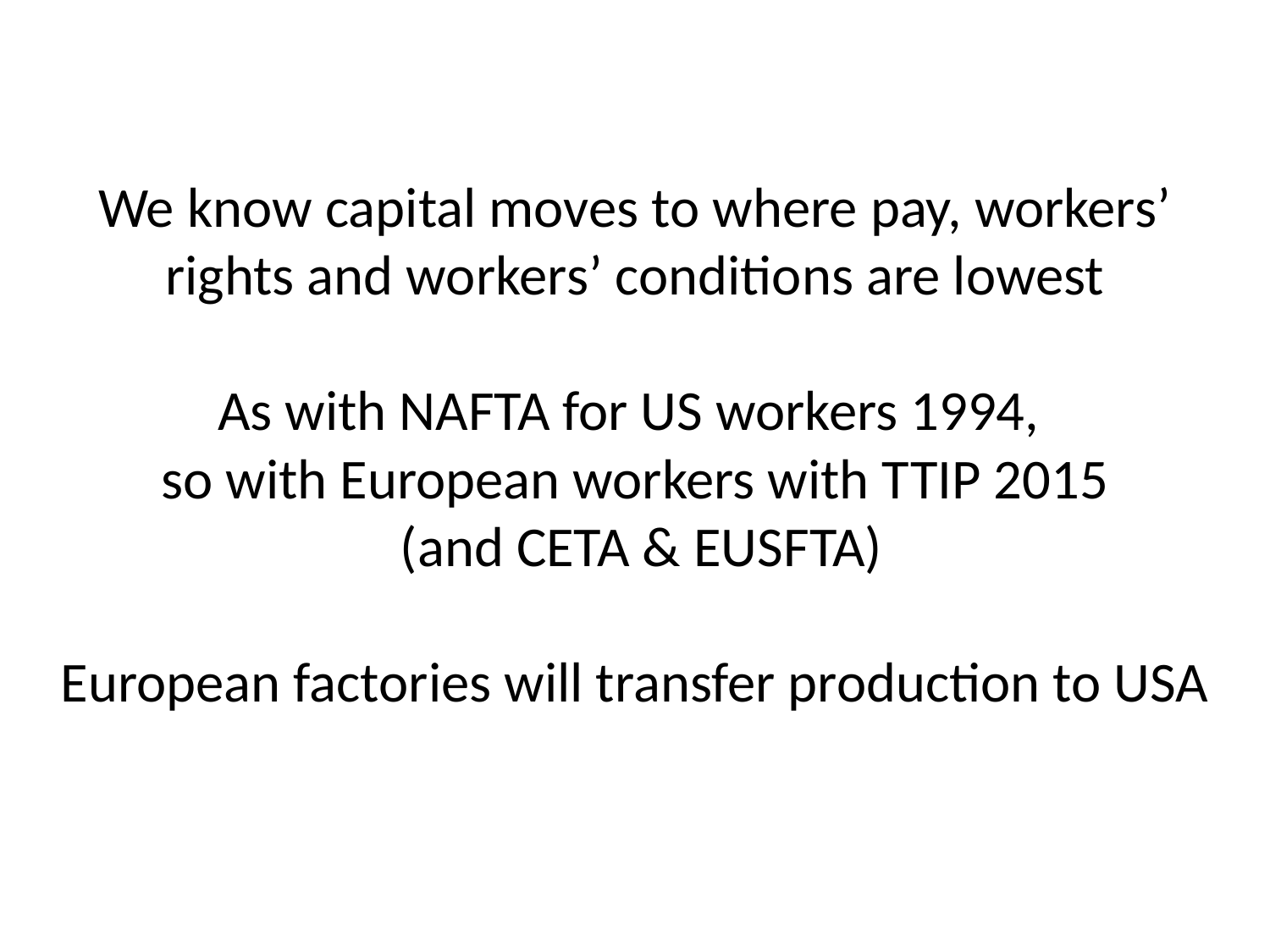

# We know capital moves to where pay, workers’ rights and workers’ conditions are lowest As with NAFTA for US workers 1994, so with European workers with TTIP 2015 (and CETA & EUSFTA) European factories will transfer production to USA